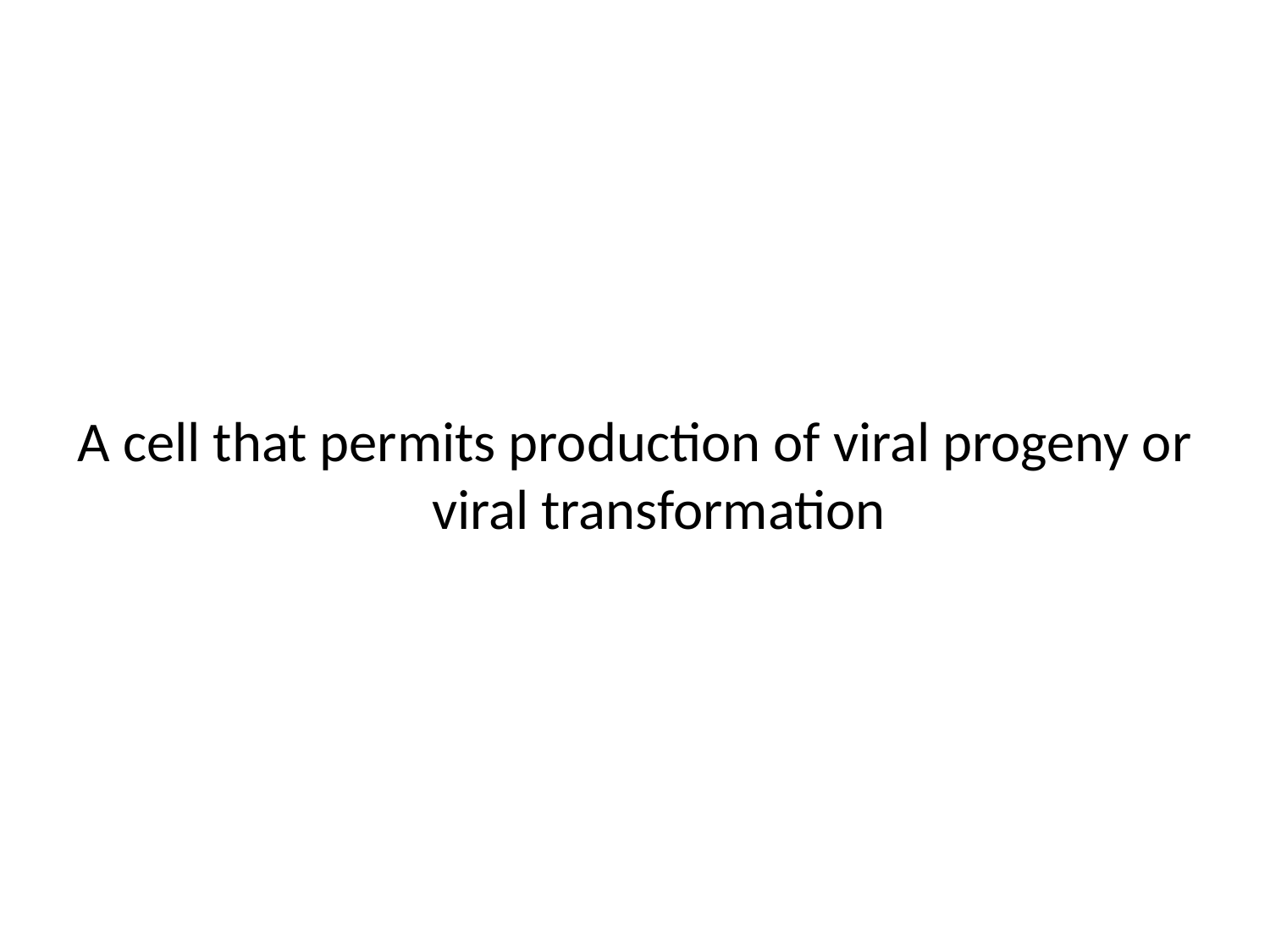

A cell that permits production of viral progeny or viral transformation